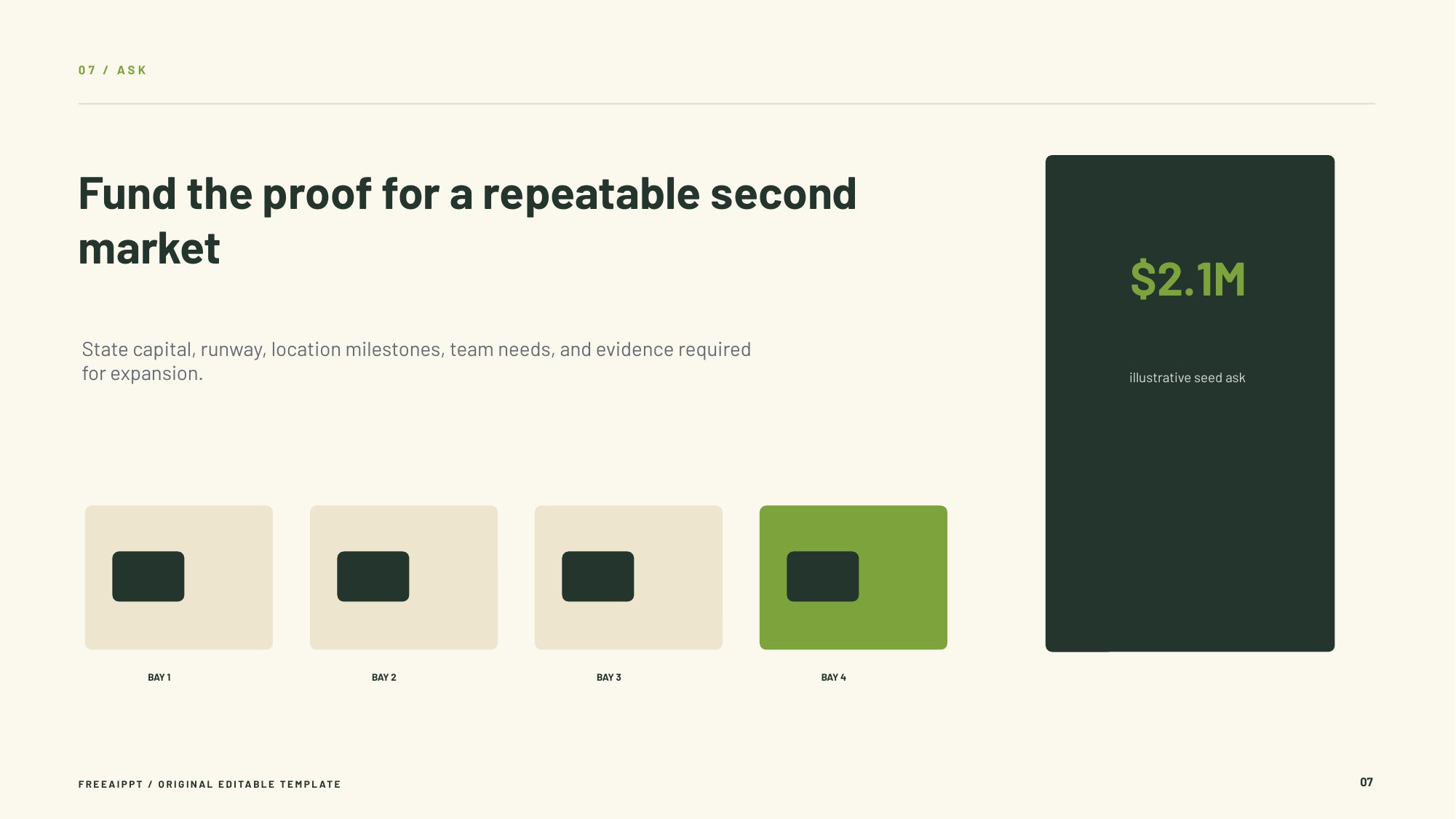

07 / ASK

Fund the proof for a repeatable second market

$2.1M
State capital, runway, location milestones, team needs, and evidence required for expansion.
illustrative seed ask

BAY 1
BAY 2
BAY 3
BAY 4
07
FREEAIPPT / ORIGINAL EDITABLE TEMPLATE